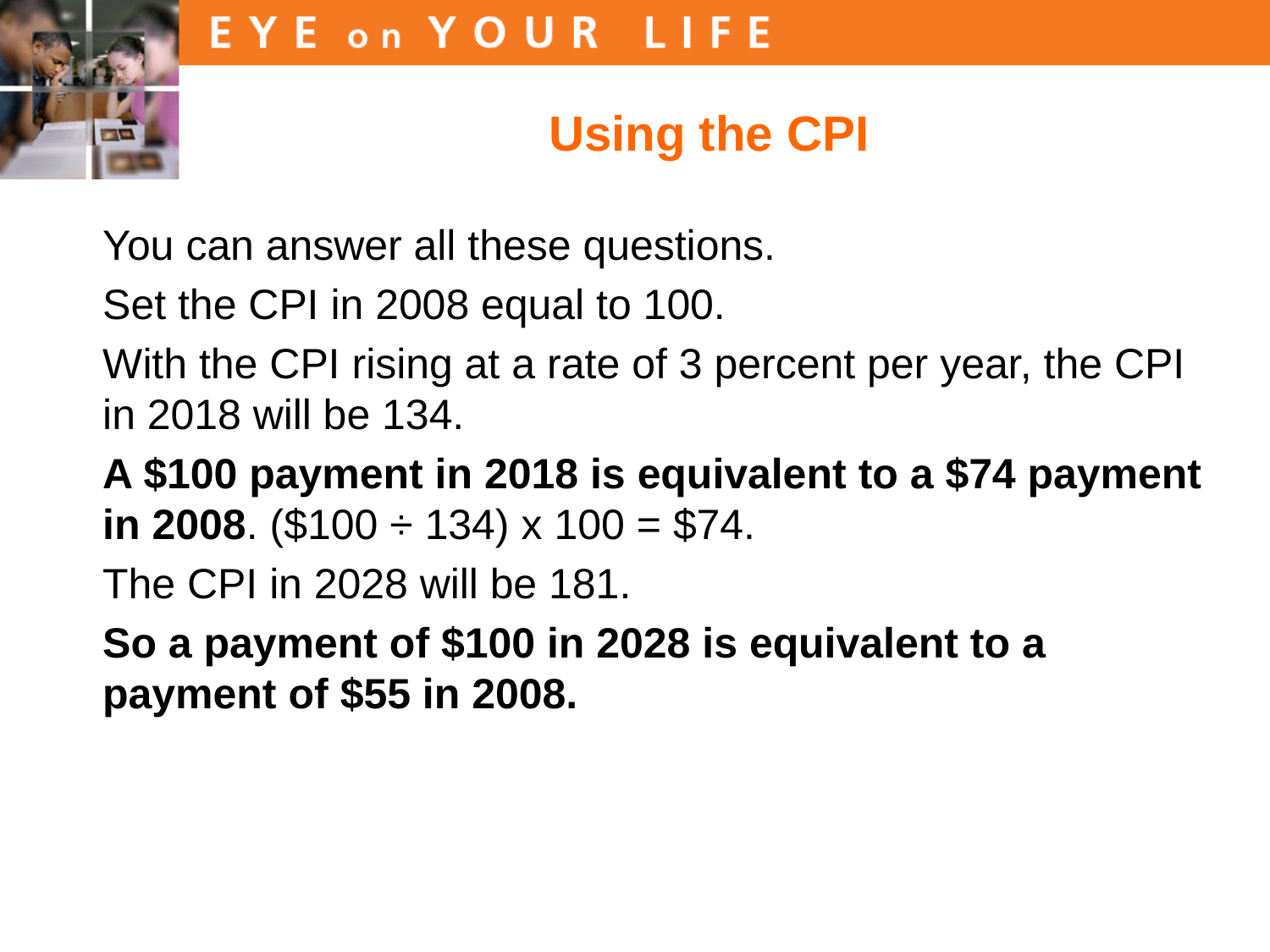

# Using the CPI
You can answer all these questions.
Set the CPI in 2008 equal to 100.
With the CPI rising at a rate of 3 percent per year, the CPI in 2018 will be 134.
A $100 payment in 2018 is equivalent to a $74 payment in 2008. ($100 ÷ 134) x 100 = $74.
The CPI in 2028 will be 181.
So a payment of $100 in 2028 is equivalent to a payment of $55 in 2008.